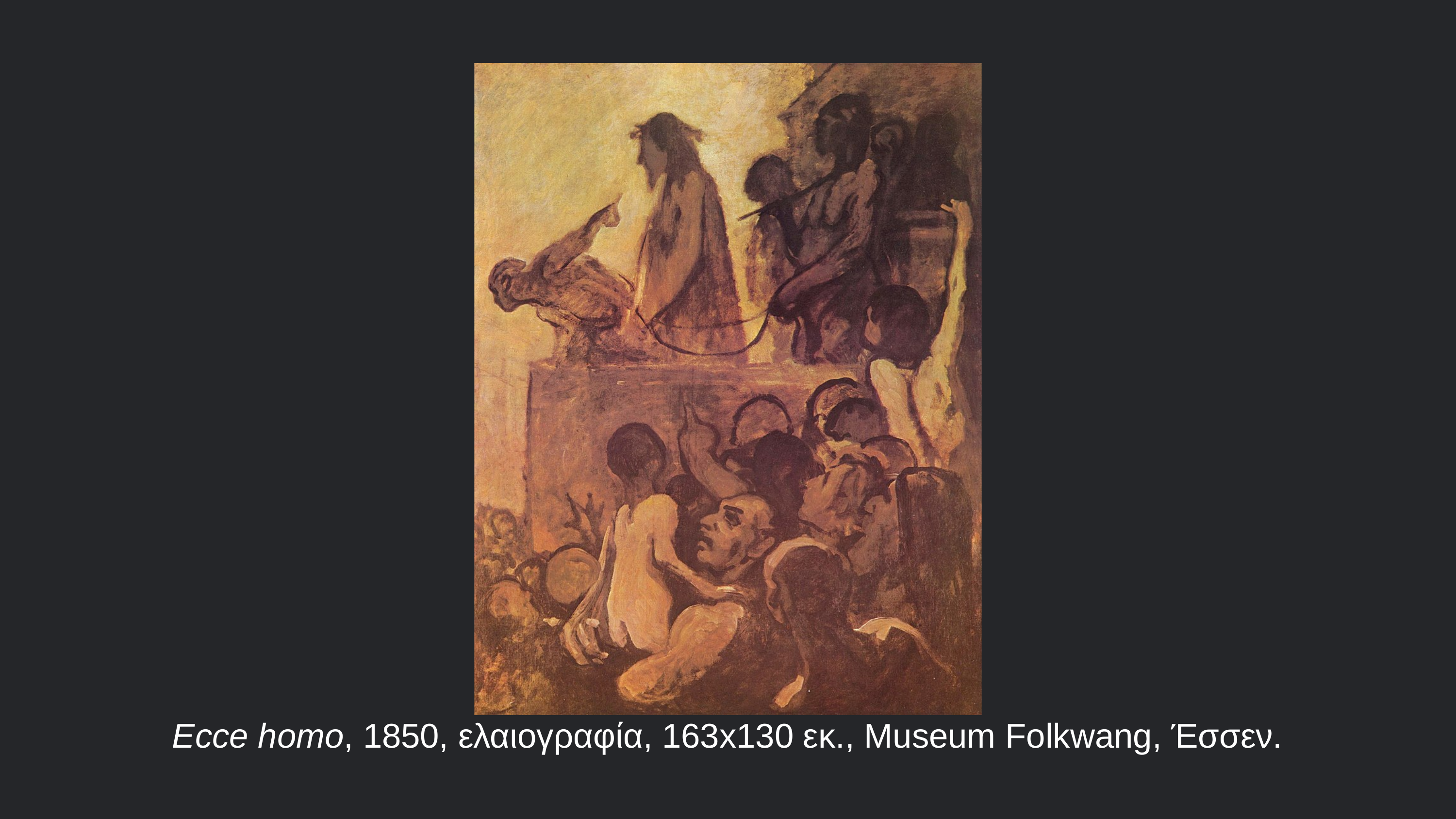

Ecce homo, 1850, ελαιογραφία, 163x130 εκ., Museum Folkwang, Έσσεν.